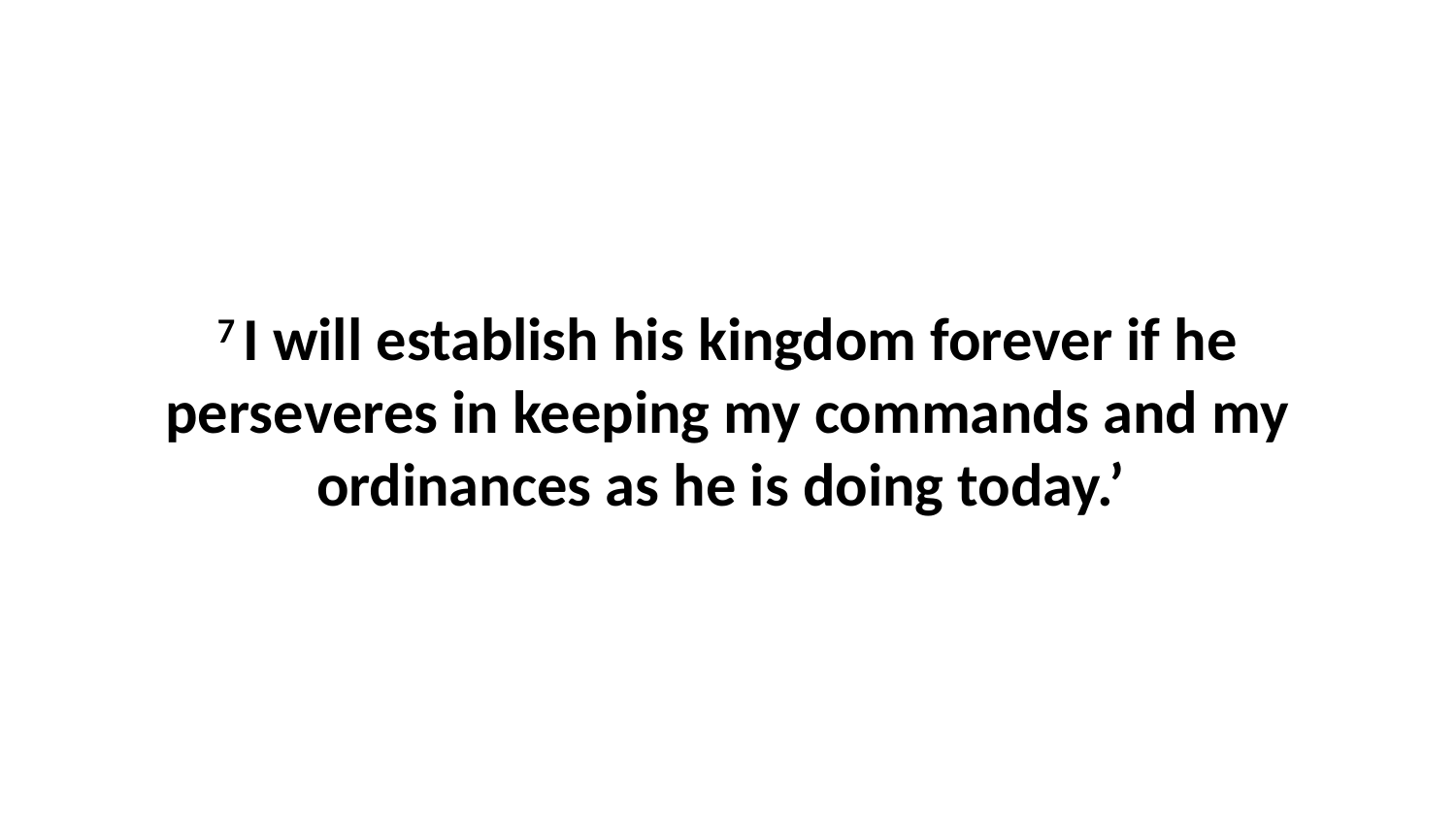

7 I will establish his kingdom forever if he perseveres in keeping my commands and my ordinances as he is doing today.’